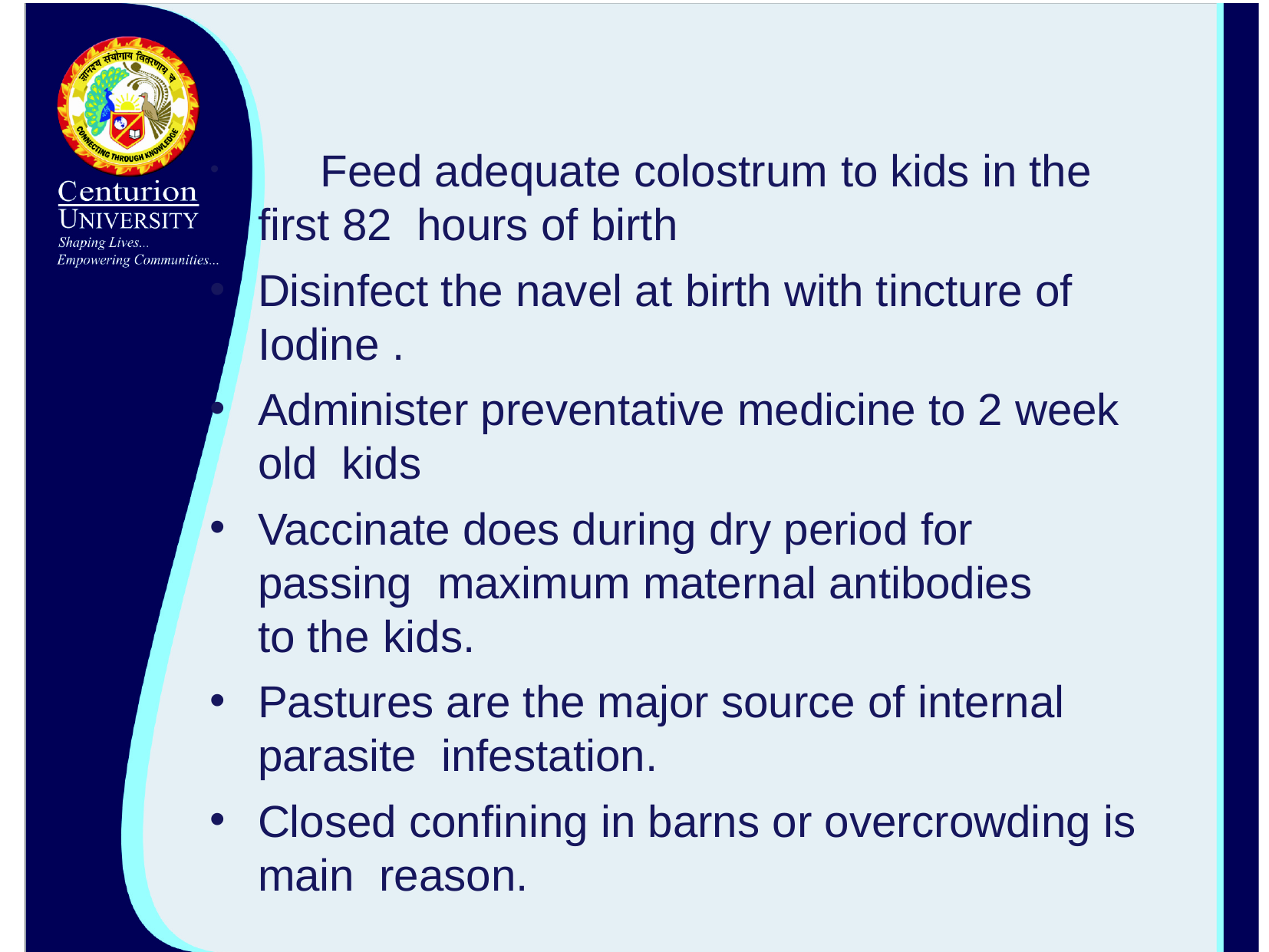

Feed adequate colostrum to kids in the first 82  hours of birth
Disinfect the navel at birth with tincture of Iodine .
Administer preventative medicine to 2 week old  kids
Vaccinate does during dry period for passing  maximum maternal antibodies to the kids.
Pastures are the major source of internal parasite  infestation.
Closed confining in barns or overcrowding is main  reason.